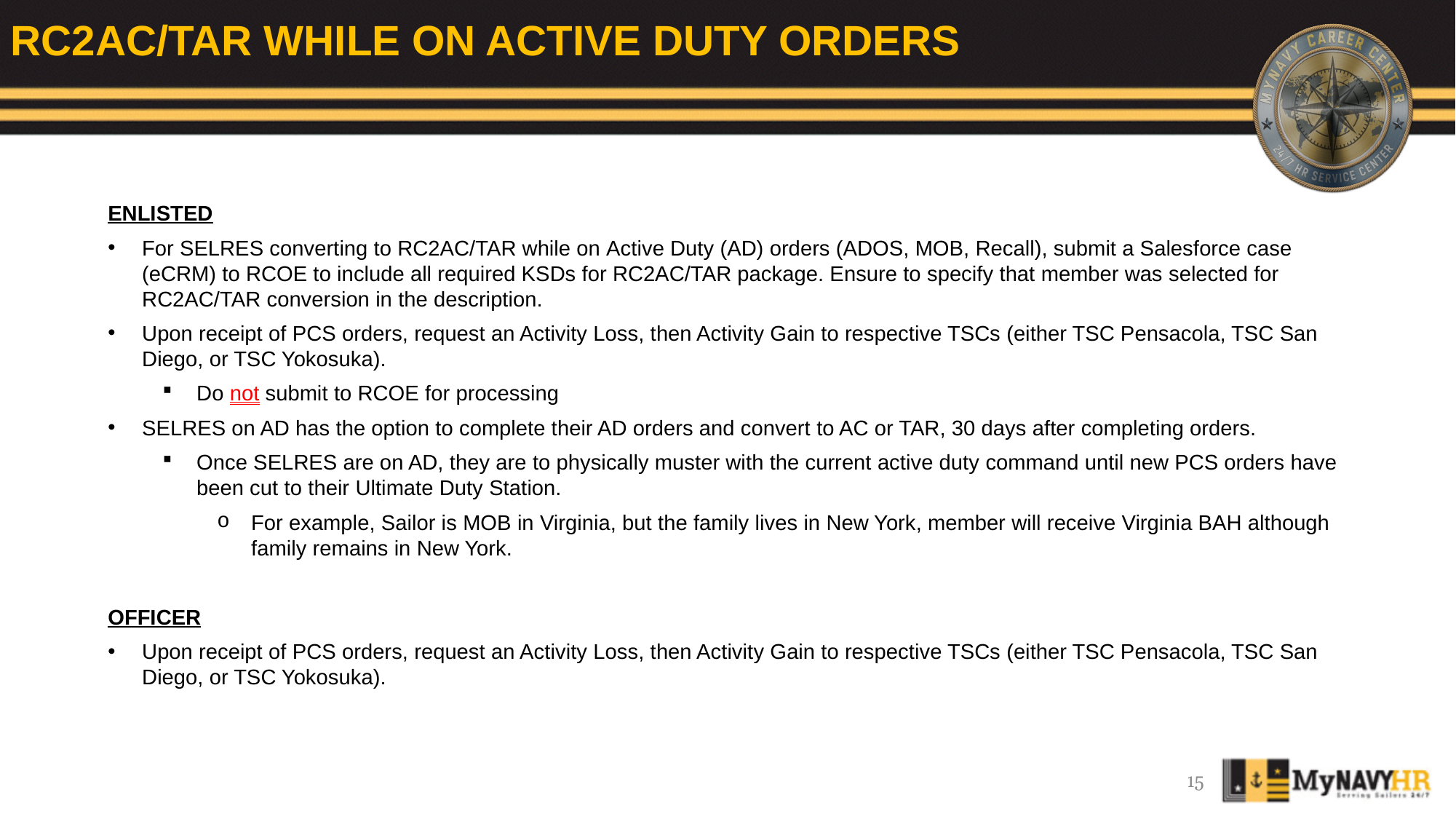

RC2AC/TAR WHILE ON ACTIVE DUTY ORDERS
ENLISTED
For SELRES converting to RC2AC/TAR while on Active Duty (AD) orders (ADOS, MOB, Recall), submit a Salesforce case (eCRM) to RCOE to include all required KSDs for RC2AC/TAR package. Ensure to specify that member was selected for RC2AC/TAR conversion in the description.
Upon receipt of PCS orders, request an Activity Loss, then Activity Gain to respective TSCs (either TSC Pensacola, TSC San Diego, or TSC Yokosuka).
Do not submit to RCOE for processing
SELRES on AD has the option to complete their AD orders and convert to AC or TAR, 30 days after completing orders.
Once SELRES are on AD, they are to physically muster with the current active duty command until new PCS orders have been cut to their Ultimate Duty Station.
For example, Sailor is MOB in Virginia, but the family lives in New York, member will receive Virginia BAH although family remains in New York.

OFFICER
Upon receipt of PCS orders, request an Activity Loss, then Activity Gain to respective TSCs (either TSC Pensacola, TSC San Diego, or TSC Yokosuka).
15